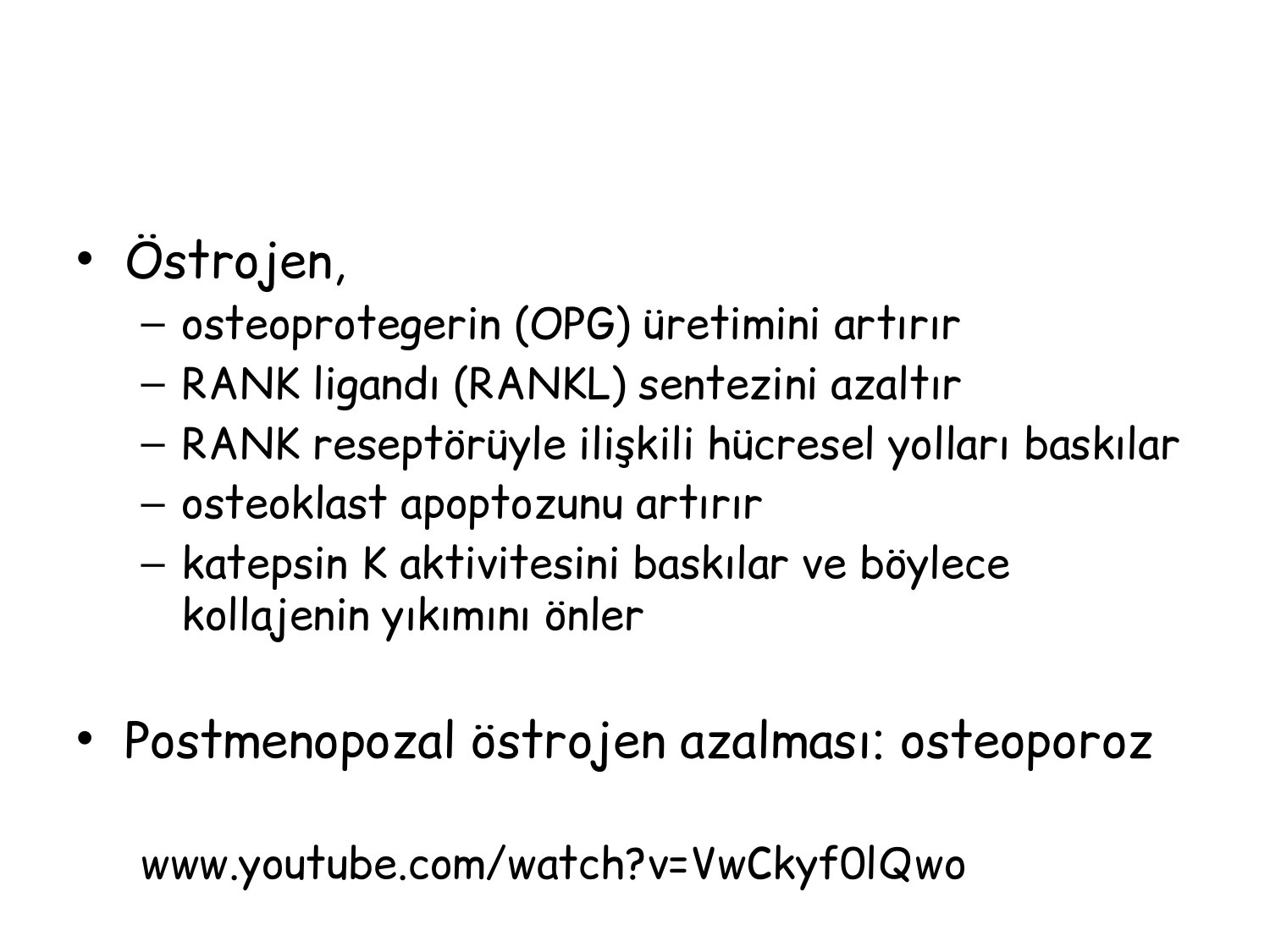

#
Östrojen,
osteoprotegerin (OPG) üretimini artırır
RANK ligandı (RANKL) sentezini azaltır
RANK reseptörüyle ilişkili hücresel yolları baskılar
osteoklast apoptozunu artırır
katepsin K aktivitesini baskılar ve böylece kollajenin yıkımını önler

Postmenopozal östrojen azalması: osteoporoz

www.youtube.com/watch?v=VwCkyf0lQwo